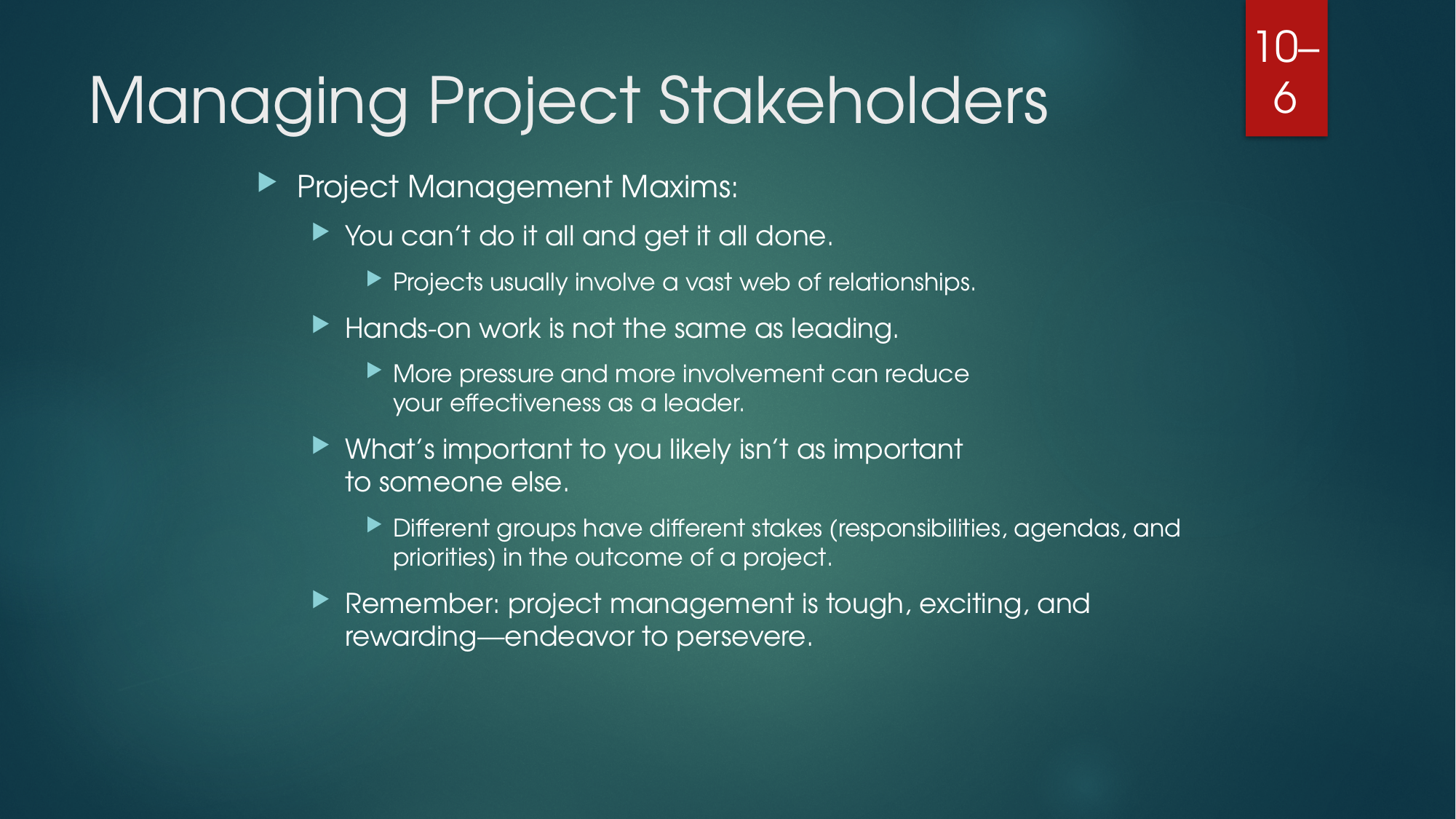

# Managing Project Stakeholders
Project Management Maxims:
You can’t do it all and get it all done.
Projects usually involve a vast web of relationships.
Hands-on work is not the same as leading.
More pressure and more involvement can reduce
your effectiveness as a leader.
What’s important to you likely isn’t as important
to someone else.
Different groups have different stakes (responsibilities, agendas, and priorities) in the outcome of a project.
Remember: project management is tough, exciting, and rewarding—endeavor to persevere.
10–6